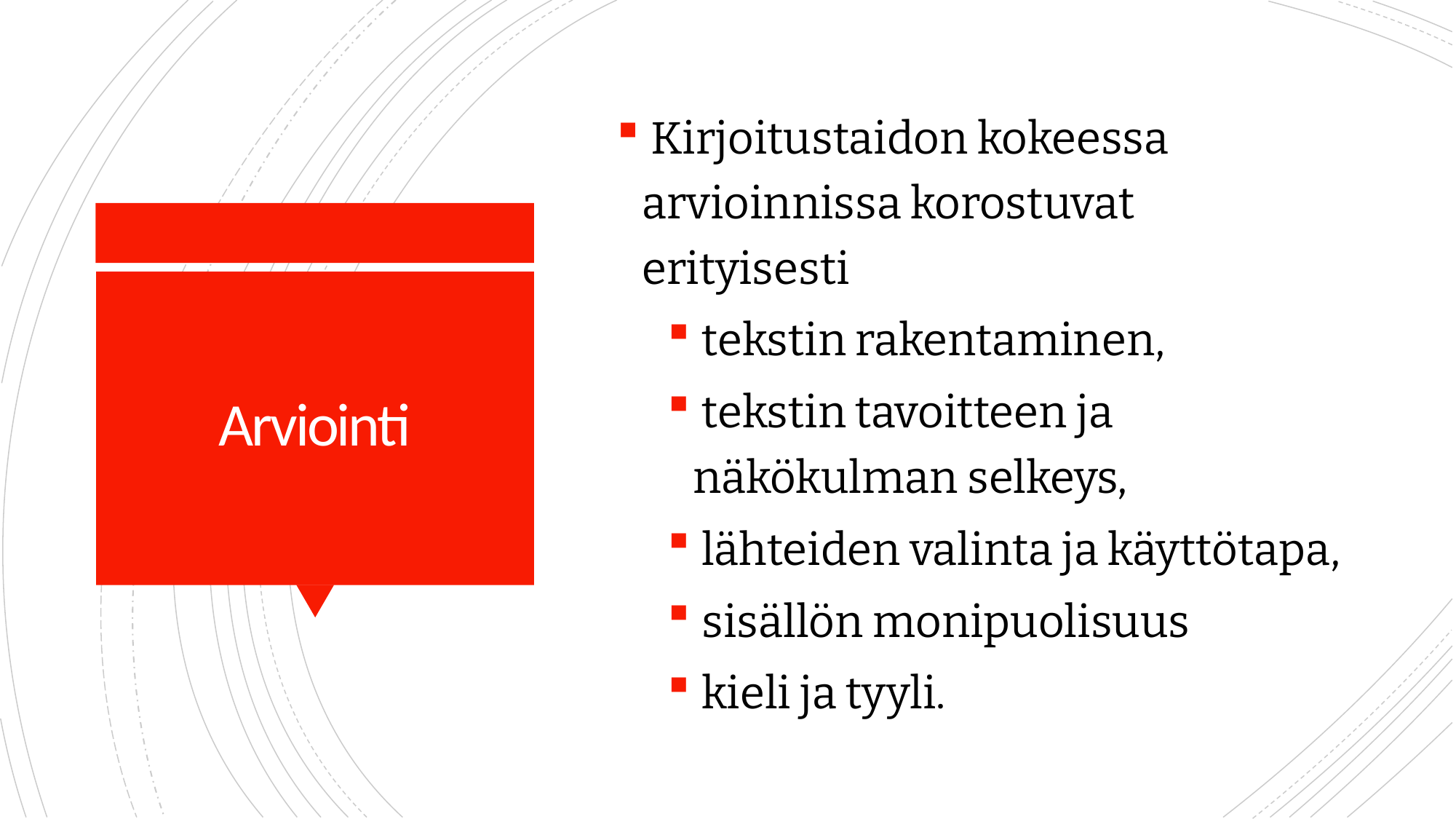

Kirjoitustaidon kokeessa arvioinnissa korostuvat erityisesti
 tekstin rakentaminen,
 tekstin tavoitteen ja näkökulman selkeys,
 lähteiden valinta ja käyttötapa,
 sisällön monipuolisuus
 kieli ja tyyli.
# Arviointi